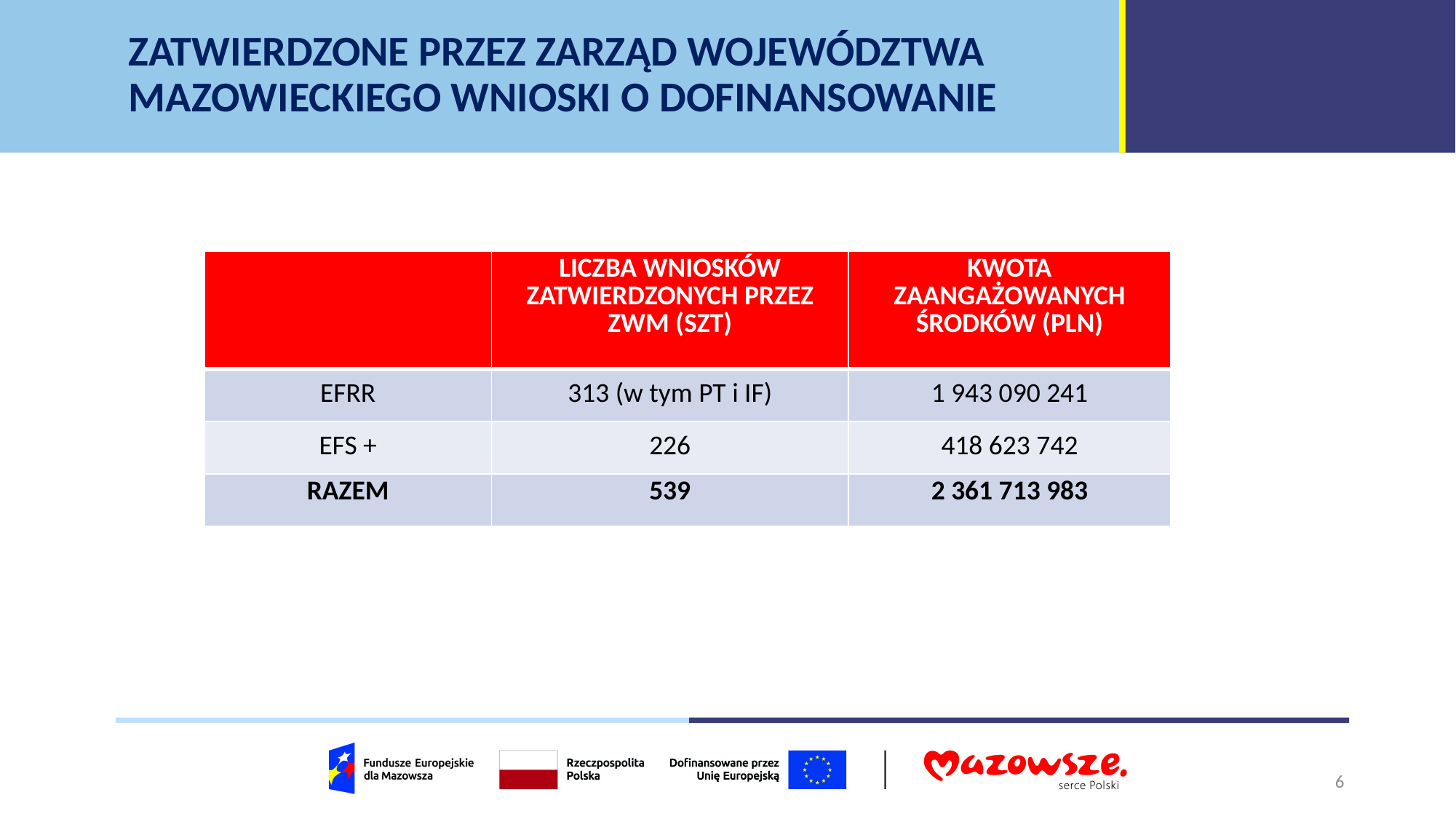

ZATWIERDZONE PRZEZ ZARZĄD WOJEWÓDZTWA
MAZOWIECKIEGO WNIOSKI O DOFINANSOWANIE

|  | LICZBA WNIOSKÓW ZATWIERDZONYCH PRZEZ ZWM (SZT) | KWOTA ZAANGAŻOWANYCH ŚRODKÓW (PLN) |
| --- | --- | --- |
| EFRR | 313 (w tym PT i IF) | 1 943 090 241 |
| EFS + | 226 | 418 623 742 |
| RAZEM | 539 | 2 361 713 983 |

6